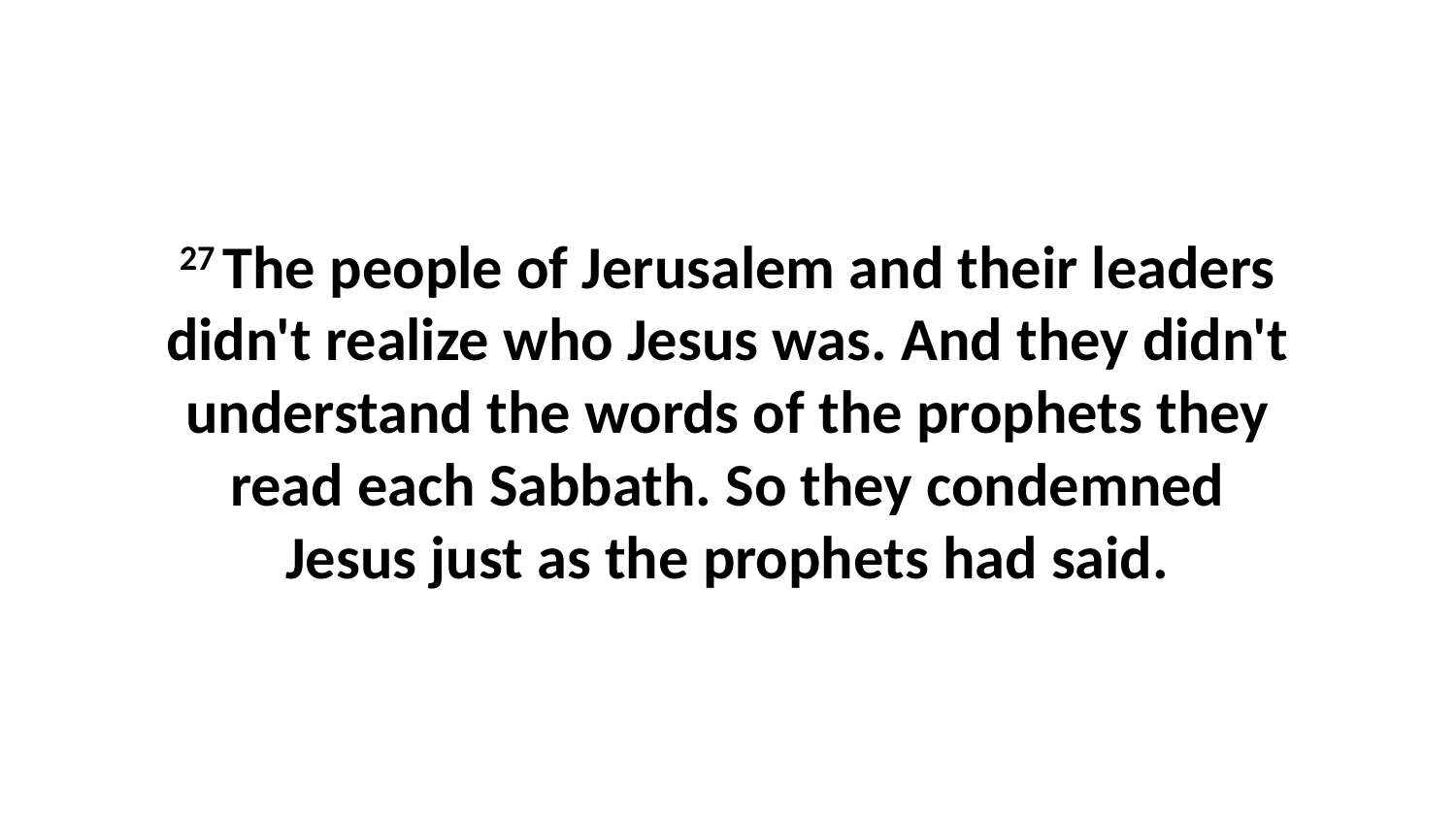

27 The people of Jerusalem and their leaders didn't realize who Jesus was. And they didn't understand the words of the prophets they read each Sabbath. So they condemned Jesus just as the prophets had said.